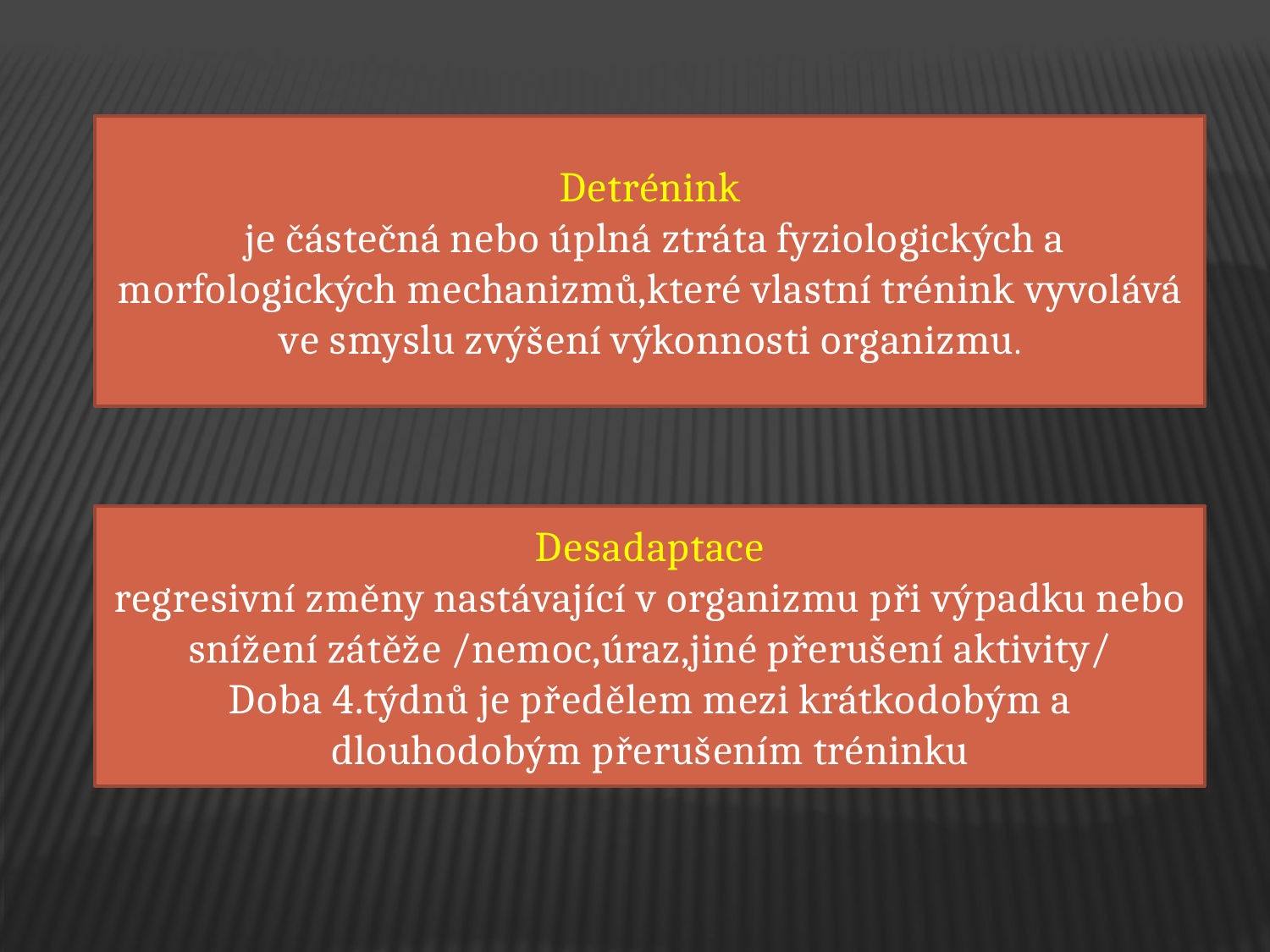

Detrénink
 je částečná nebo úplná ztráta fyziologických a morfologických mechanizmů,které vlastní trénink vyvolává ve smyslu zvýšení výkonnosti organizmu.
Desadaptace
regresivní změny nastávající v organizmu při výpadku nebo snížení zátěže /nemoc,úraz,jiné přerušení aktivity/
Doba 4.týdnů je předělem mezi krátkodobým a dlouhodobým přerušením tréninku